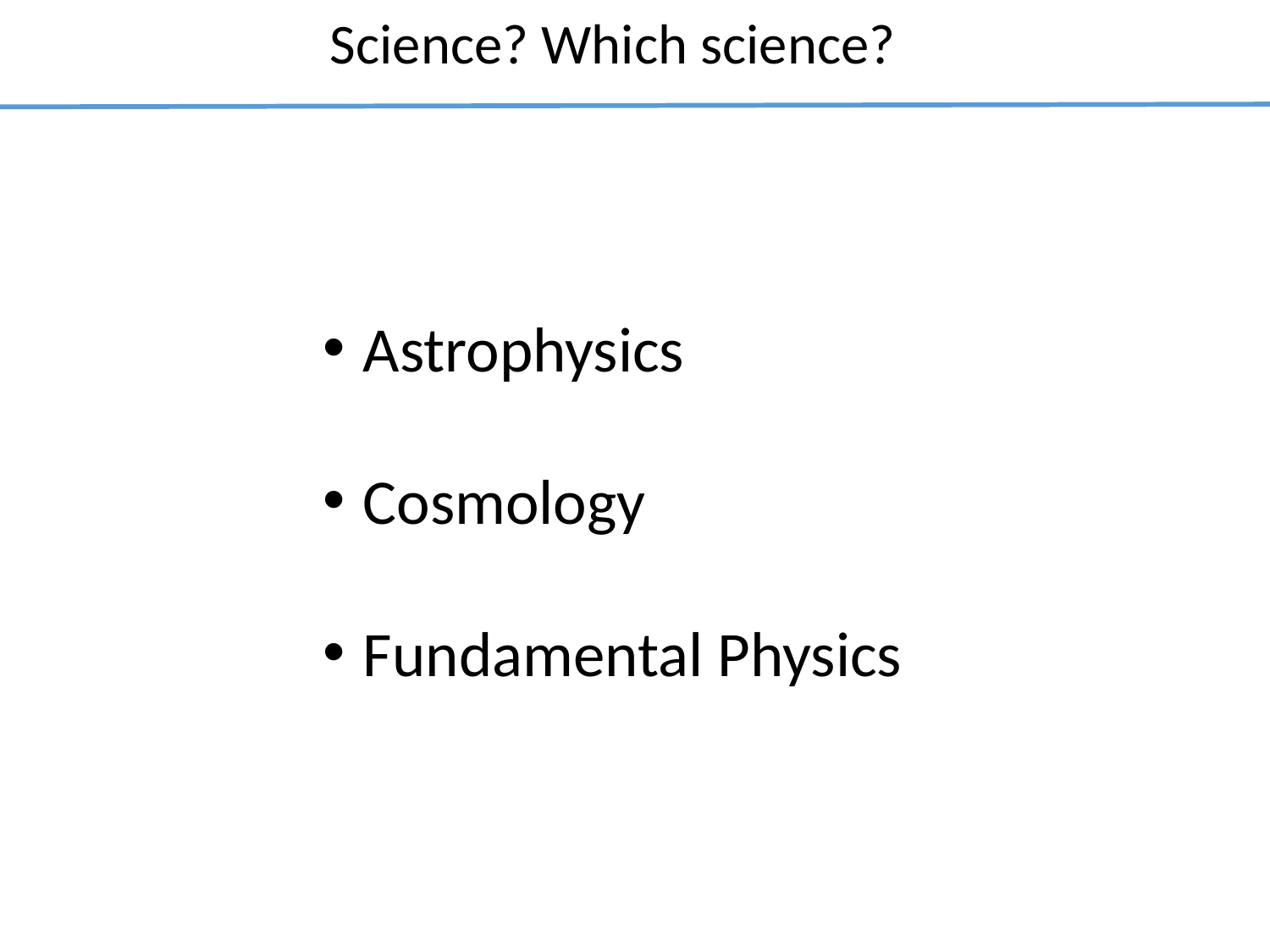

Science? Which science?
Astrophysics

Cosmology

Fundamental Physics